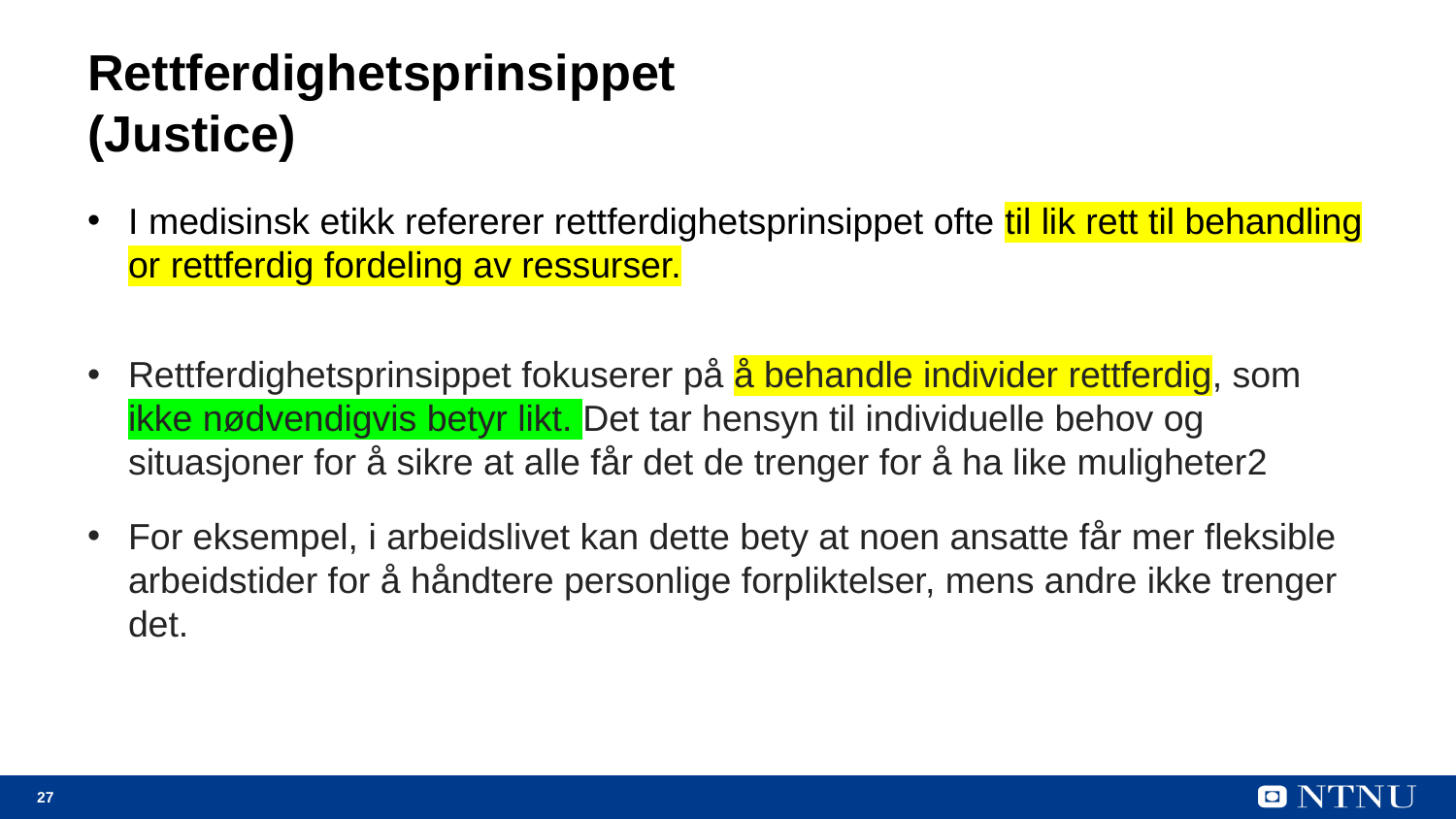

# Rettferdighetsprinsippet (Justice)
I medisinsk etikk refererer rettferdighetsprinsippet ofte til lik rett til behandling or rettferdig fordeling av ressurser.

Rettferdighetsprinsippet fokuserer på å behandle individer rettferdig, som ikke nødvendigvis betyr likt. Det tar hensyn til individuelle behov og situasjoner for å sikre at alle får det de trenger for å ha like muligheter2
For eksempel, i arbeidslivet kan dette bety at noen ansatte får mer fleksible arbeidstider for å håndtere personlige forpliktelser, mens andre ikke trenger det.